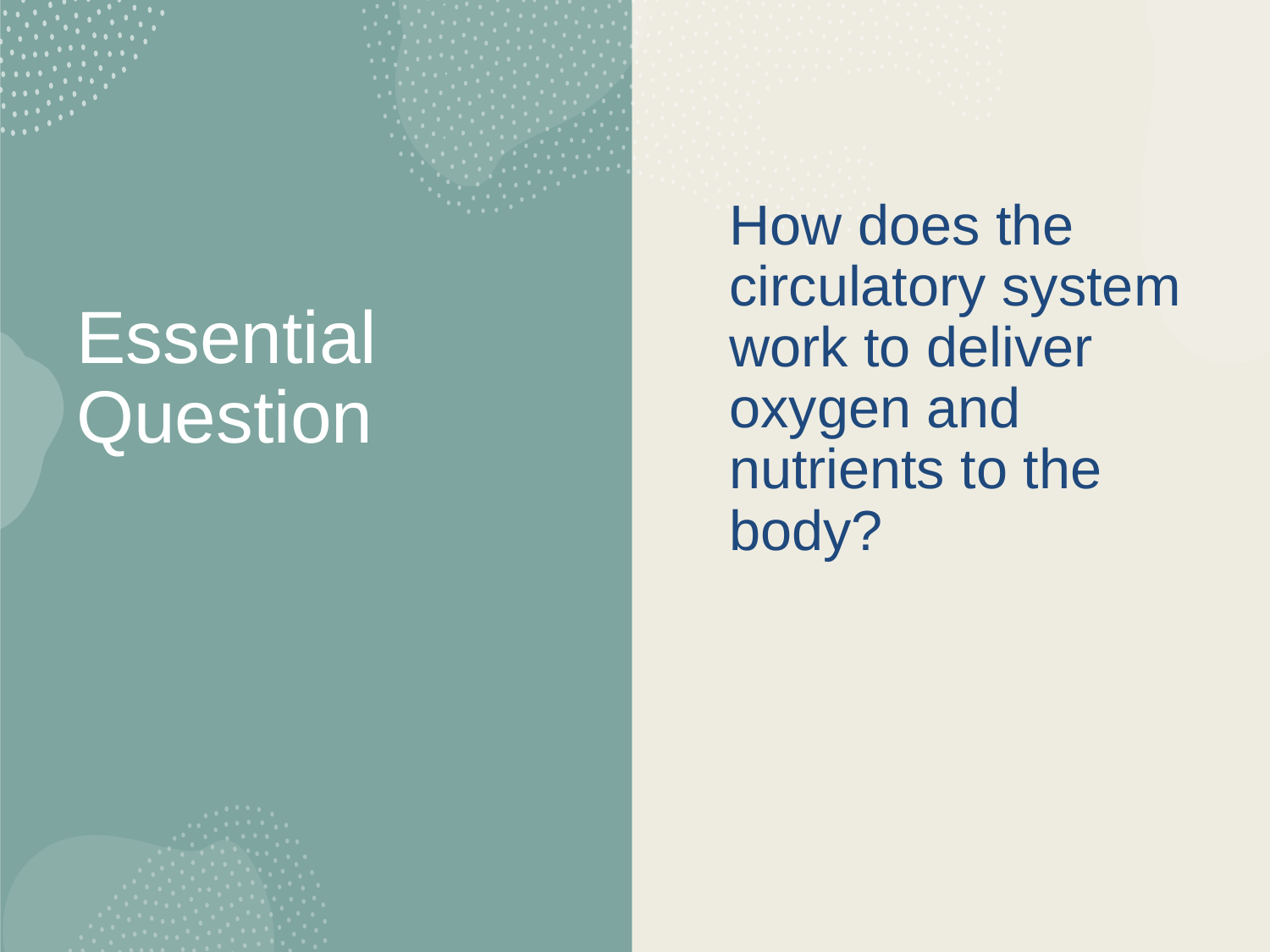

# Essential Question
How does the circulatory system work to deliver oxygen and nutrients to the body?